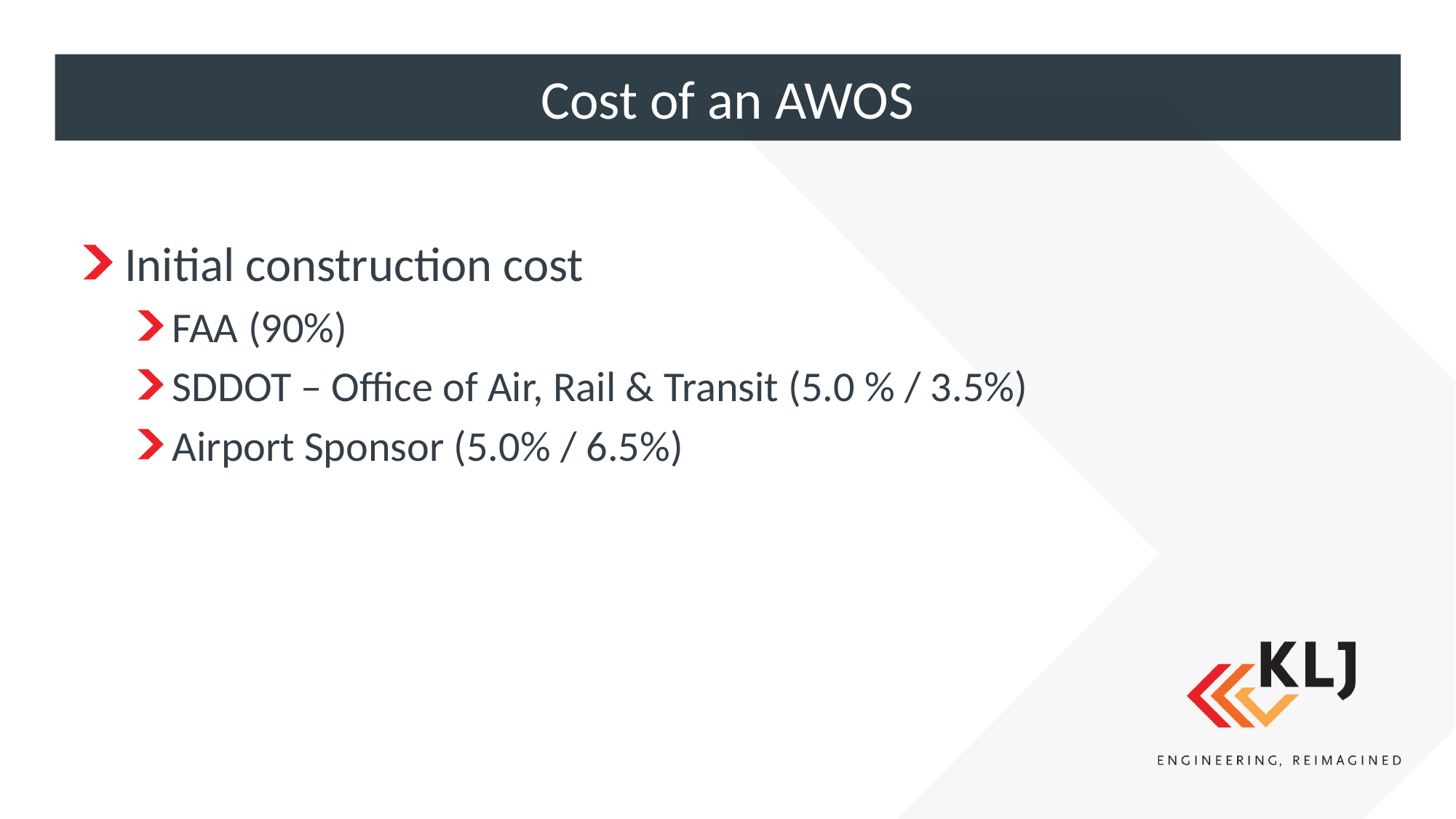

# Cost of an AWOS
Initial construction cost
FAA (90%)
SDDOT – Office of Air, Rail & Transit (5.0 % / 3.5%)
Airport Sponsor (5.0% / 6.5%)